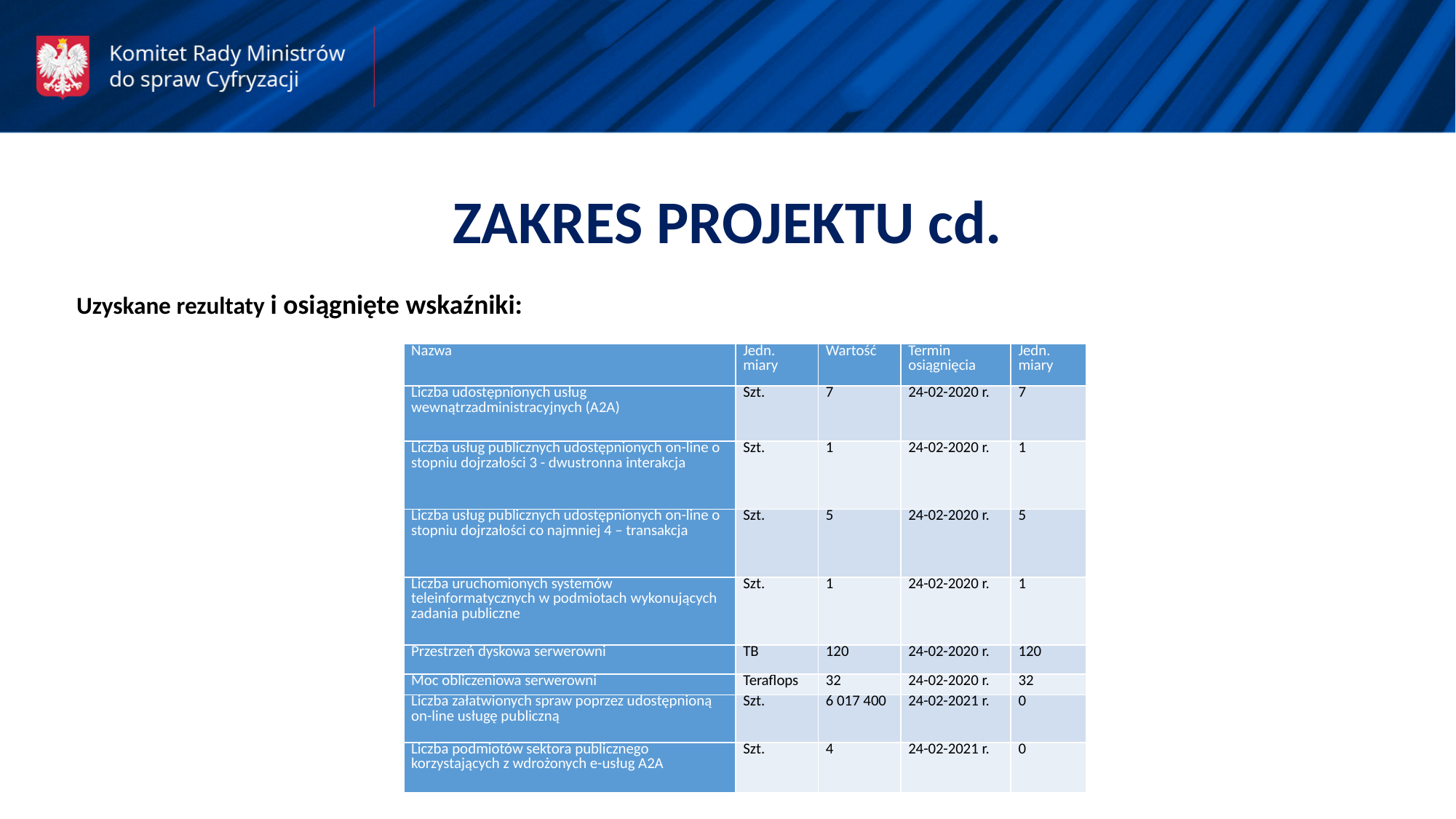

ZAKRES PROJEKTU cd.
Uzyskane rezultaty i osiągnięte wskaźniki:

| Nazwa | Jedn. miary | Wartość | Termin osiągnięcia | Jedn. miary |
| --- | --- | --- | --- | --- |
| Liczba udostępnionych usług wewnątrzadministracyjnych (A2A) | Szt. | 7 | 24-02-2020 r. | 7 |
| Liczba usług publicznych udostępnionych on-line o stopniu dojrzałości 3 - dwustronna interakcja | Szt. | 1 | 24-02-2020 r. | 1 |
| Liczba usług publicznych udostępnionych on-line o stopniu dojrzałości co najmniej 4 – transakcja | Szt. | 5 | 24-02-2020 r. | 5 |
| Liczba uruchomionych systemów teleinformatycznych w podmiotach wykonujących zadania publiczne | Szt. | 1 | 24-02-2020 r. | 1 |
| Przestrzeń dyskowa serwerowni | TB | 120 | 24-02-2020 r. | 120 |
| Moc obliczeniowa serwerowni | Teraflops | 32 | 24-02-2020 r. | 32 |
| Liczba załatwionych spraw poprzez udostępnioną on-line usługę publiczną | Szt. | 6 017 400 | 24-02-2021 r. | 0 |
| Liczba podmiotów sektora publicznego korzystających z wdrożonych e-usług A2A | Szt. | 4 | 24-02-2021 r. | 0 |